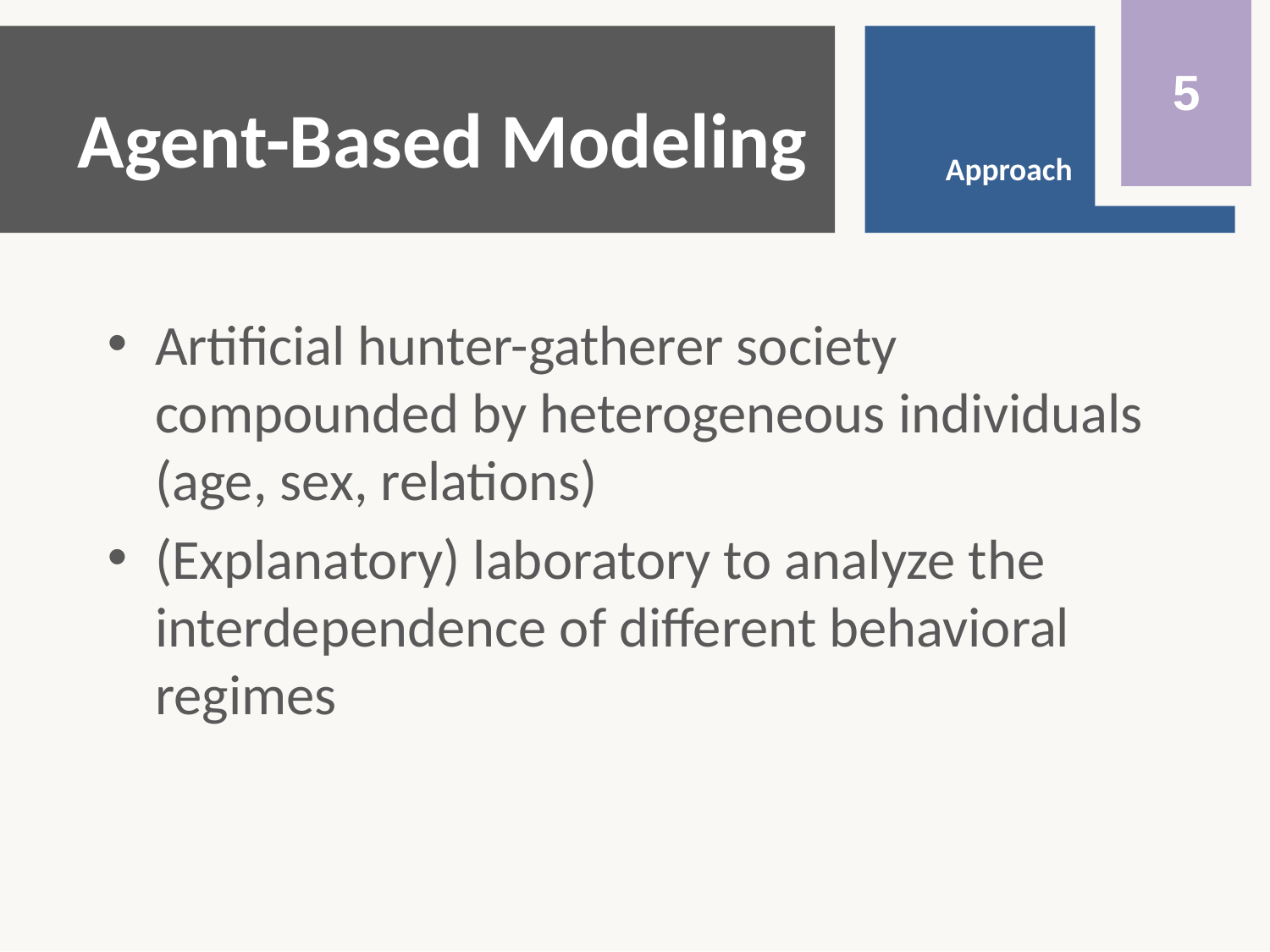

5

Approach
# Agent-Based Modeling
Artificial hunter-gatherer society compounded by heterogeneous individuals (age, sex, relations)
(Explanatory) laboratory to analyze the interdependence of different behavioral regimes